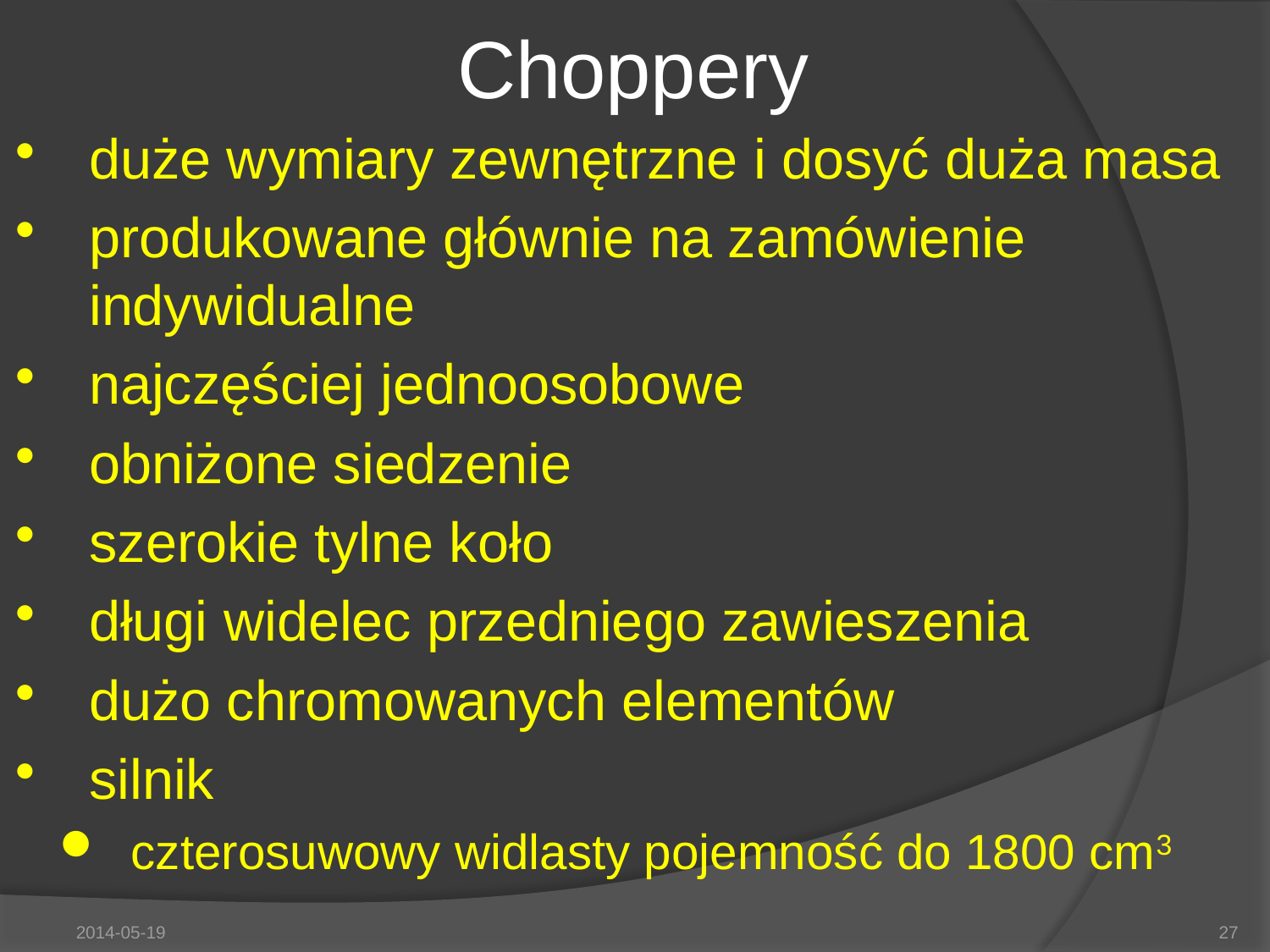

# Choppery
duże wymiary zewnętrzne i dosyć duża masa
produkowane głównie na zamówienie indywidualne
najczęściej jednoosobowe
obniżone siedzenie
szerokie tylne koło
długi widelec przedniego zawieszenia
dużo chromowanych elementów
silnik
czterosuwowy widlasty pojemność do 1800 cm3
2014-05-19
27